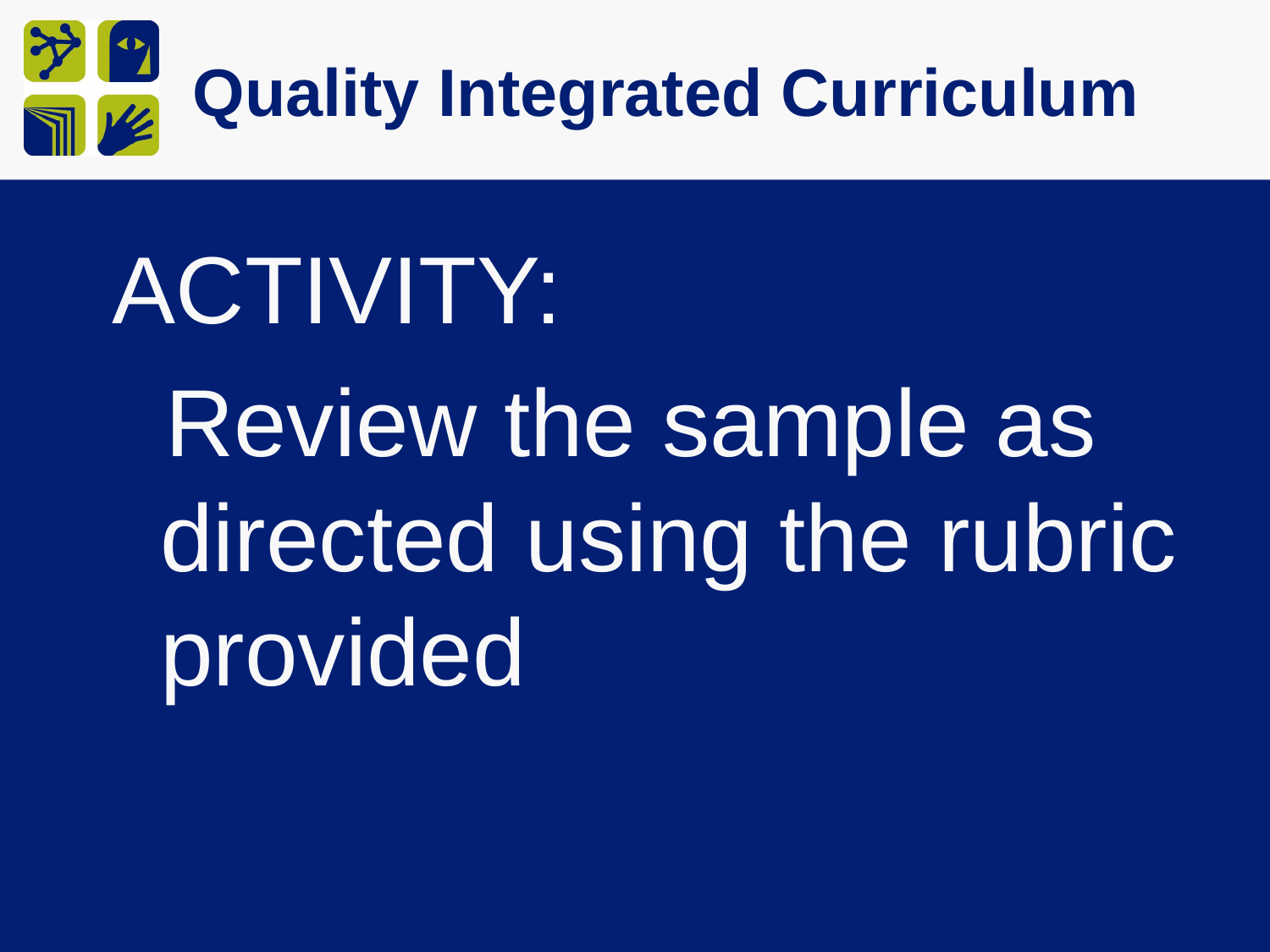

# Quality Integrated Curriculum
ACTIVITY:
  Review the sample as directed using the rubric provided